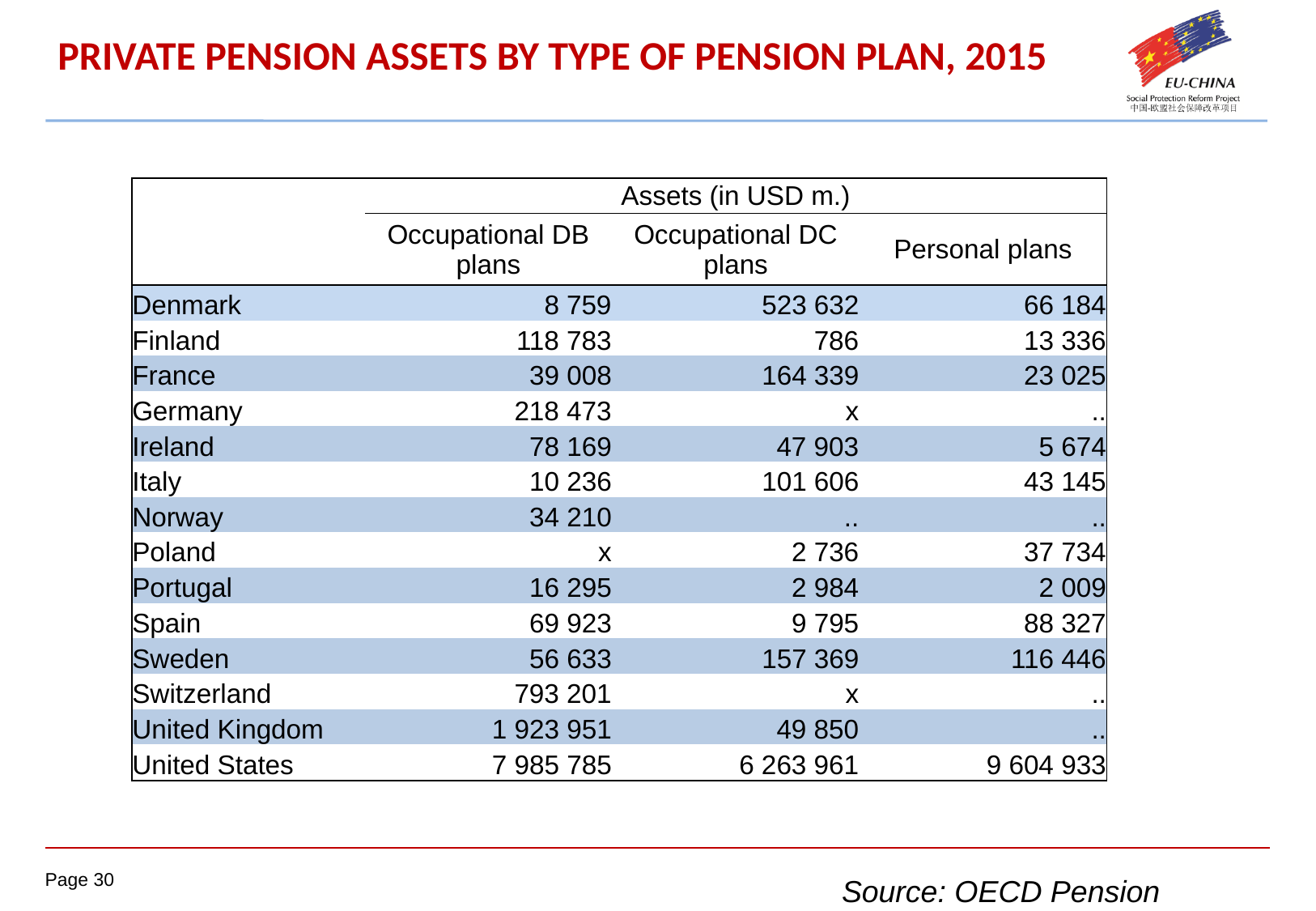

# PRIVATE PENSION ASSETS BY TYPE OF PENSION PLAN, 2015
|  | Assets (in USD m.) |  |  |
| --- | --- | --- | --- |
|  | Occupational DB plans | Occupational DC plans | Personal plans |
| Denmark | 8 759 | 523 632 | 66 184 |
| Finland | 118 783 | 786 | 13 336 |
| France | 39 008 | 164 339 | 23 025 |
| Germany | 218 473 | x | .. |
| Ireland | 78 169 | 47 903 | 5 674 |
| Italy | 10 236 | 101 606 | 43 145 |
| Norway | 34 210 | .. | .. |
| Poland | x | 2 736 | 37 734 |
| Portugal | 16 295 | 2 984 | 2 009 |
| Spain | 69 923 | 9 795 | 88 327 |
| Sweden | 56 633 | 157 369 | 116 446 |
| Switzerland | 793 201 | x | .. |
| United Kingdom | 1 923 951 | 49 850 | .. |
| United States | 7 985 785 | 6 263 961 | 9 604 933 |
Source: OECD Pension Outlook 2016